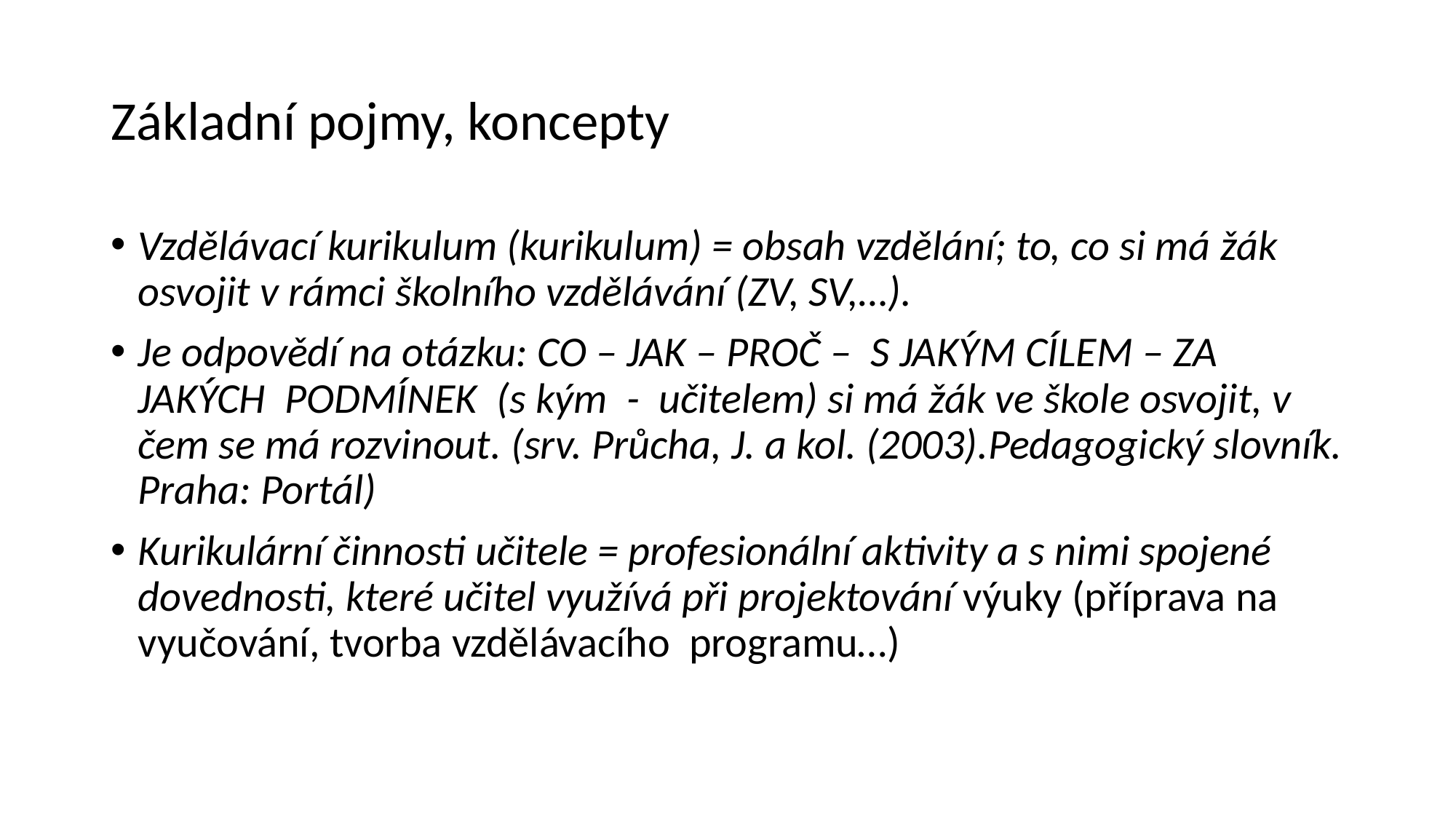

# Základní pojmy, koncepty
Vzdělávací kurikulum (kurikulum) = obsah vzdělání; to, co si má žák osvojit v rámci školního vzdělávání (ZV, SV,…).
Je odpovědí na otázku: CO – JAK – PROČ –  S JAKÝM CÍLEM – ZA JAKÝCH  PODMÍNEK  (s kým  -  učitelem) si má žák ve škole osvojit, v čem se má rozvinout. (srv. Průcha, J. a kol. (2003).Pedagogický slovník. Praha: Portál)
Kurikulární činnosti učitele = profesionální aktivity a s nimi spojené dovednosti, které učitel využívá při projektování výuky (příprava na vyučování, tvorba vzdělávacího  programu…)